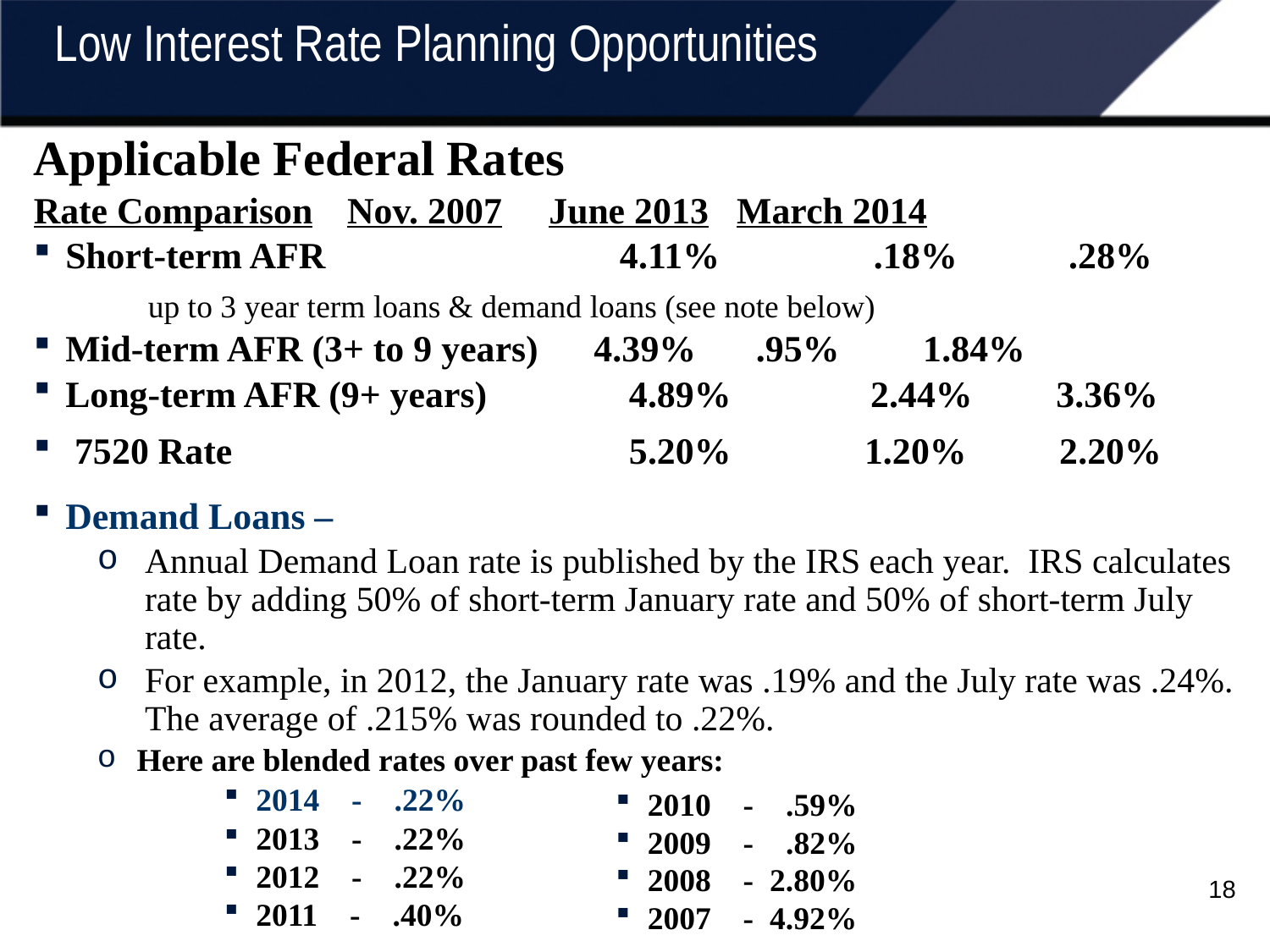

Low Interest Rate Planning Opportunities

Applicable Federal Rates
Rate Comparison	   Nov. 2007     June 2013   March 2014
Short-term AFR 	     4.11%	     .18%            .28%
 	          up to 3 year term loans & demand loans (see note below)
Mid-term AFR (3+ to 9 years)      4.39%	      .95%         1.84%
Long-term AFR (9+ years) 	      4.89%               2.44%         3.36%

 7520 Rate	      5.20%	    1.20%          2.20%

Demand Loans –
Annual Demand Loan rate is published by the IRS each year.  IRS calculates rate by adding 50% of short-term January rate and 50% of short-term July rate.
For example, in 2012, the January rate was .19% and the July rate was .24%.  The average of .215% was rounded to .22%.
Here are blended rates over past few years:
2014    -    .22%
2013    -    .22%
2012    -    .22%
2011    -    .40%

2010    -    .59%
2009    -    .82%
2008    -  2.80%
2007    -  4.92%
18